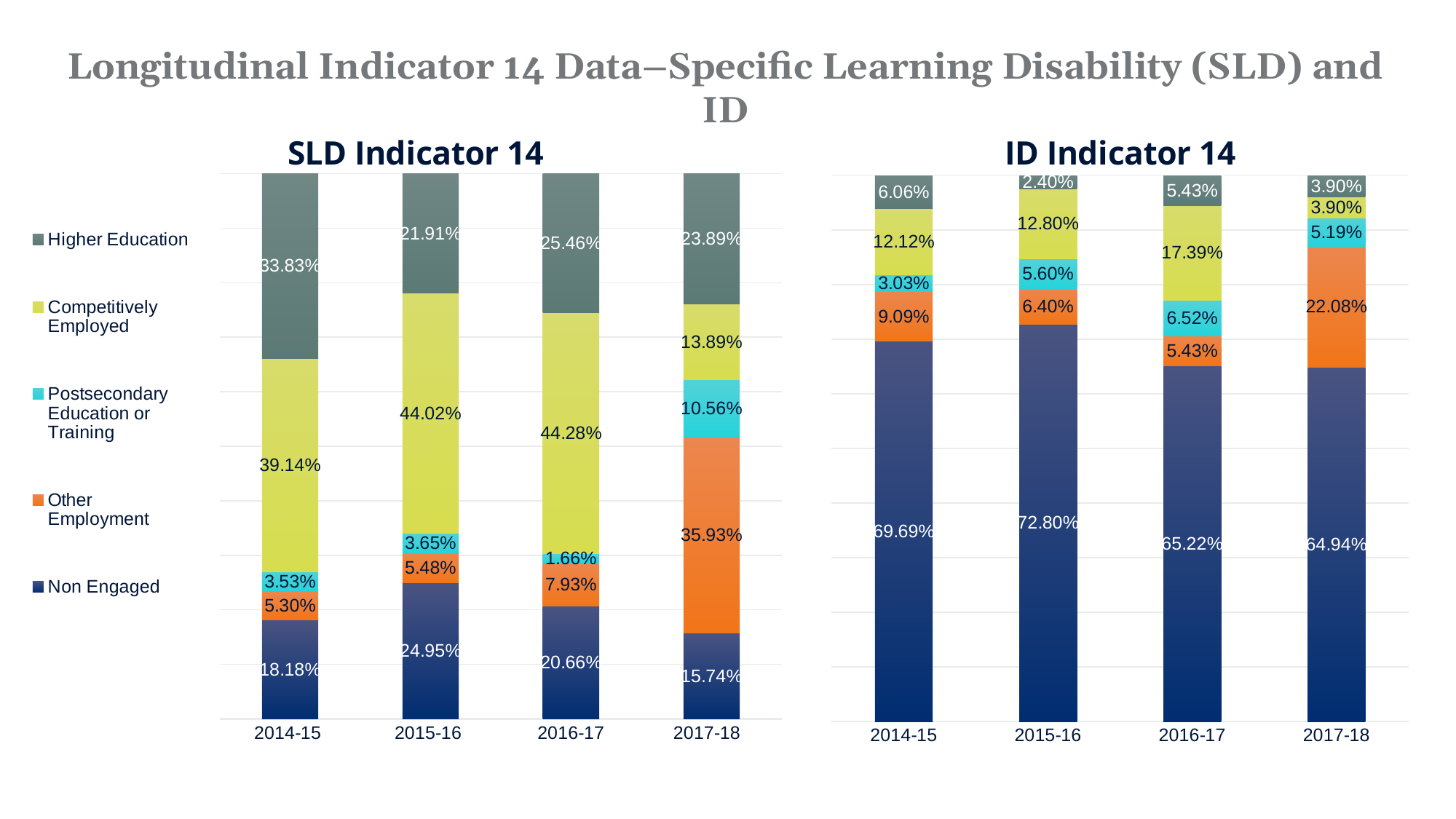

Longitudinal Indicator 14 Data–Specific Learning Disability (SLD) and ID

### Chart: SLD Indicator 14

| Category | Non Engaged | Other Employment | Postsecondary Education or Training | Competitively Employed | Higher Education |
|---|---|---|---|---|---|
| 2014-15  | 0.1818 | 0.053 | 0.0353 | 0.3914 | 0.3383 |
| 2015-16  | 0.2495 | 0.0548 | 0.0365 | 0.4402 | 0.2191 |
| 2016-17 | 0.2066420664206642 | 0.07933579335793357 | 0.016605166051660517 | 0.44280442804428044 | 0.25461254612546125 |
| 2017-18   | 0.1574074074074074 | 0.3592592592592593 | 0.10555555555555556 | 0.1388888888888889 | 0.2388888888888889 |

### Chart: ID Indicator 14

| Category | Non Engaged | Other Employment | Postsecondary Education or Training | Competitively Employed | Higher Education |
|---|---|---|---|---|---|
| 2014-15 | 0.6969 | 0.0909 | 0.0303 | 0.1212 | 0.0606 |
| 2015-16 | 0.728 | 0.064 | 0.056 | 0.128 | 0.024 |
| 2016-17 | 0.6521739130434783 | 0.05434782608695652 | 0.06521739130434782 | 0.17391304347826086 | 0.05434782608695652 |
| 2017-18 | 0.6493506493506493 | 0.22077922077922077 | 0.05194805194805195 | 0.03896103896103896 | 0.03896103896103896 |